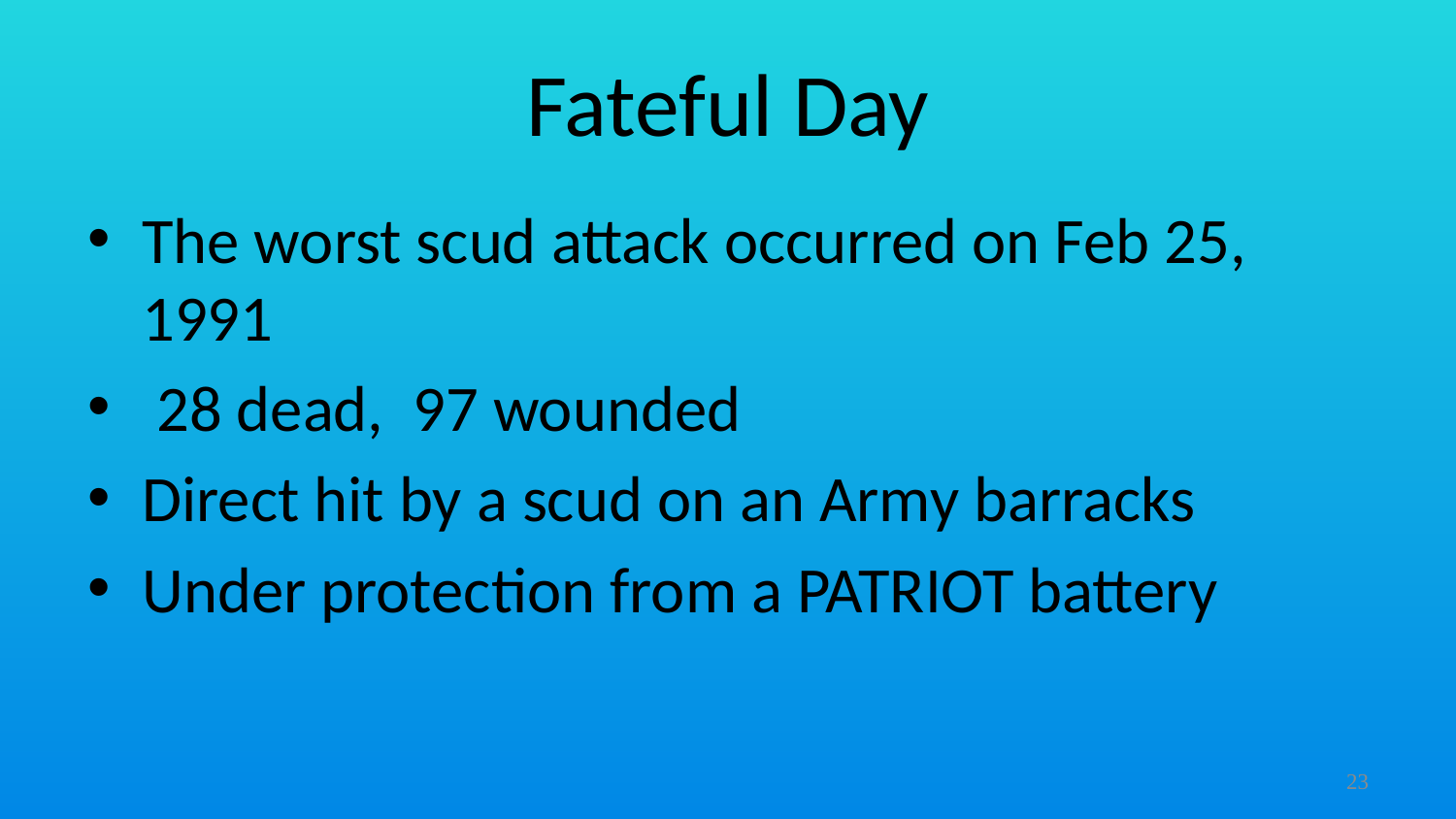

# Fateful Day
The worst scud attack occurred on Feb 25, 1991
 28 dead,  97 wounded
Direct hit by a scud on an Army barracks
Under protection from a PATRIOT battery
23